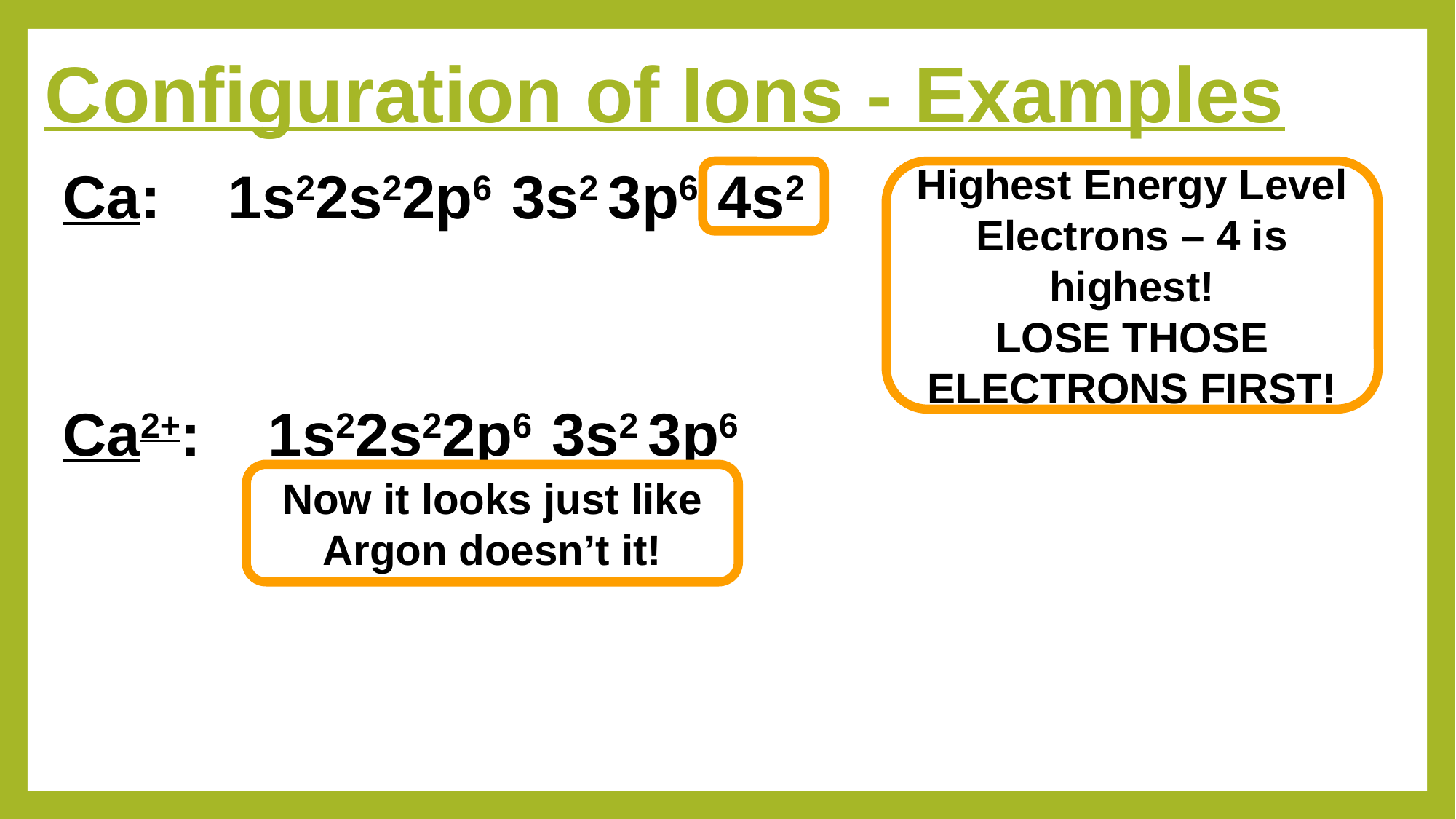

# Configuration of Ions - Examples
Highest Energy Level Electrons – 4 is highest!
LOSE THOSE ELECTRONS FIRST!
Ca:    1s22s22p6  3s2 3p6  4s2

Ca2+:    1s22s22p6  3s2 3p6

Now it looks just like Argon doesn’t it!